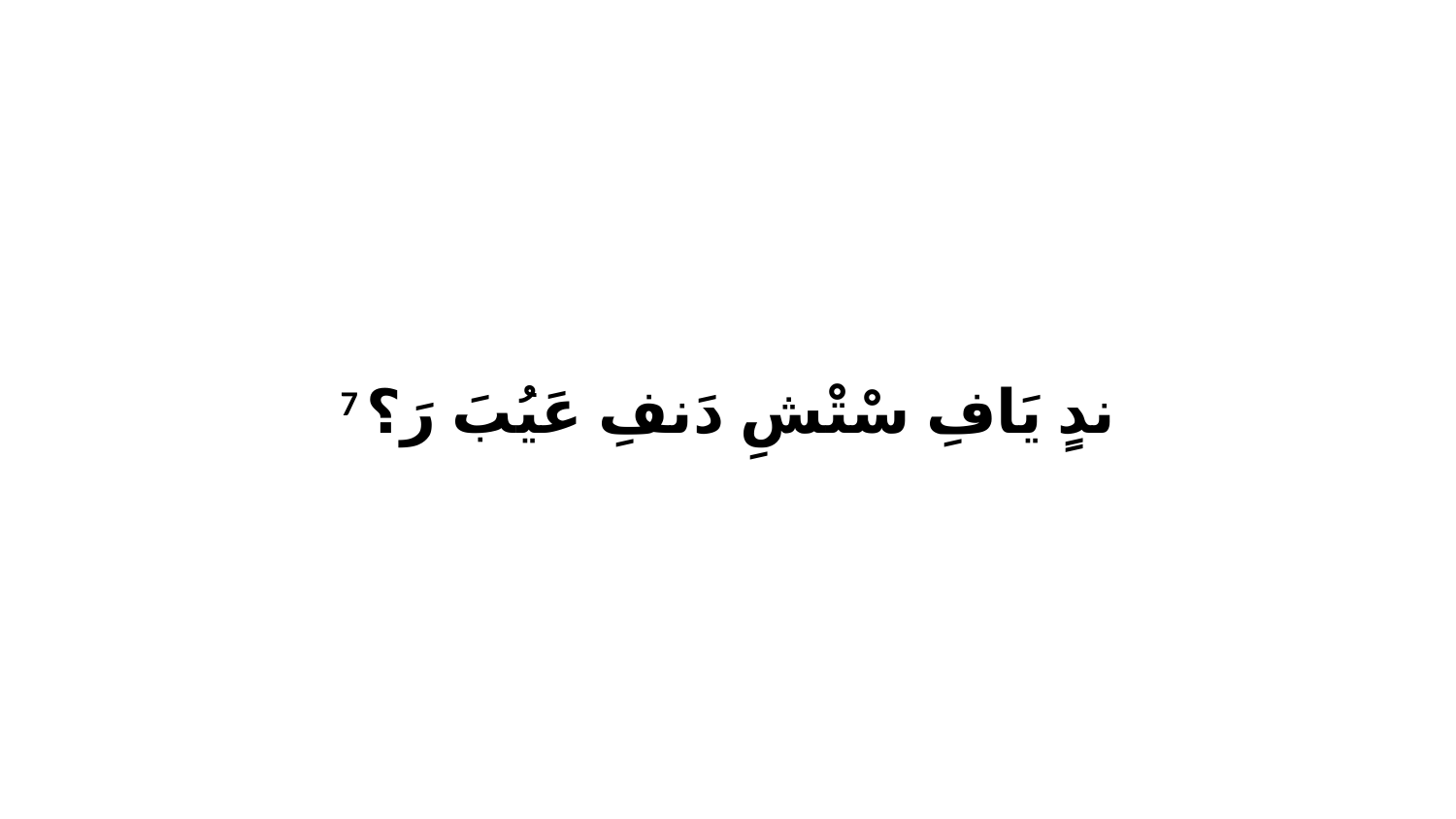

7 ندٍ يَافِ سْتْشِ دَنفِ عَيُبَ رَ؟